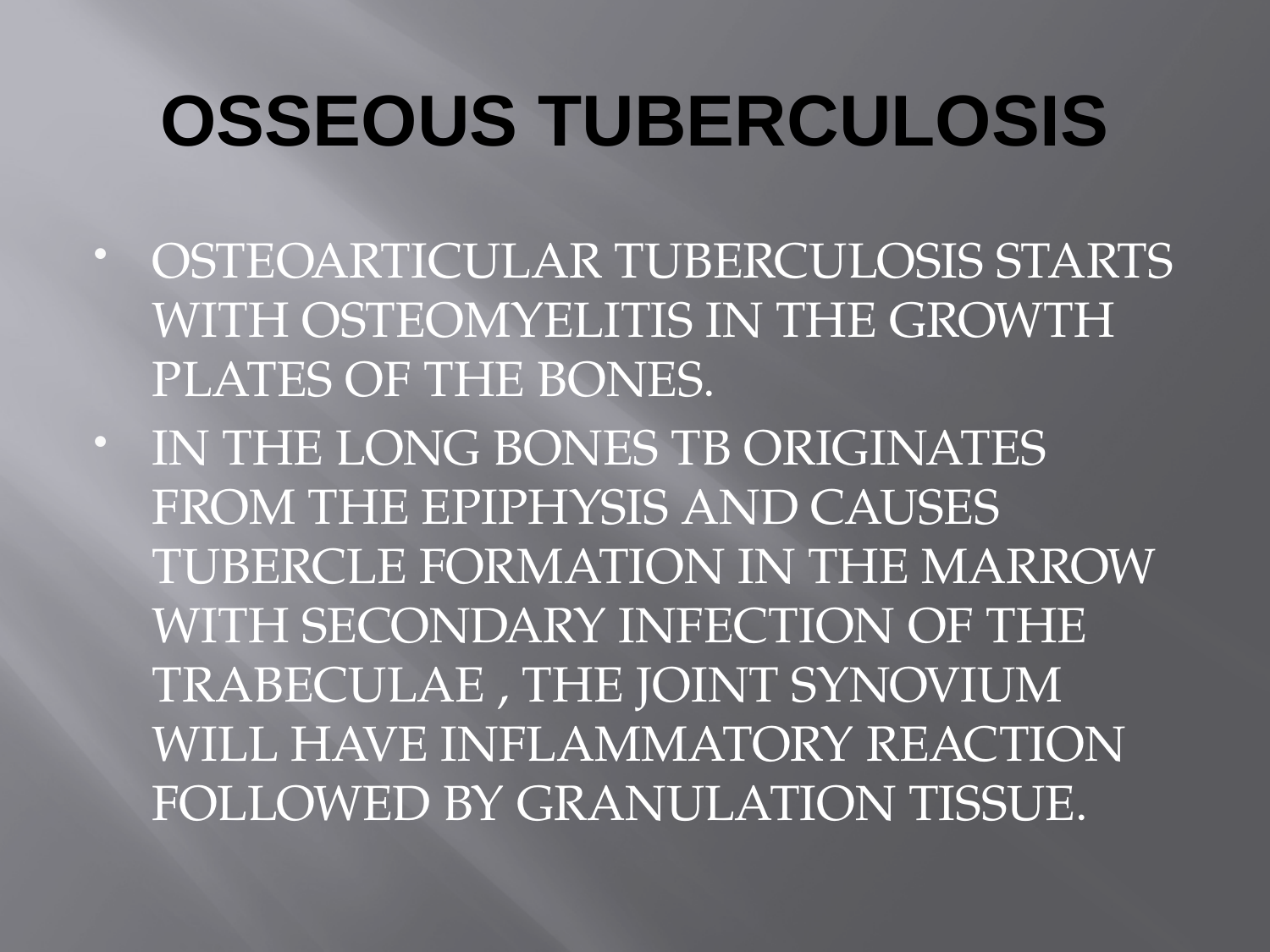

# OSSEOUS TUBERCULOSIS
OSTEOARTICULAR TUBERCULOSIS STARTS WITH OSTEOMYELITIS IN THE GROWTH PLATES OF THE BONES.
IN THE LONG BONES TB ORIGINATES FROM THE EPIPHYSIS AND CAUSES TUBERCLE FORMATION IN THE MARROW WITH SECONDARY INFECTION OF THE TRABECULAE , THE JOINT SYNOVIUM WILL HAVE INFLAMMATORY REACTION FOLLOWED BY GRANULATION TISSUE.